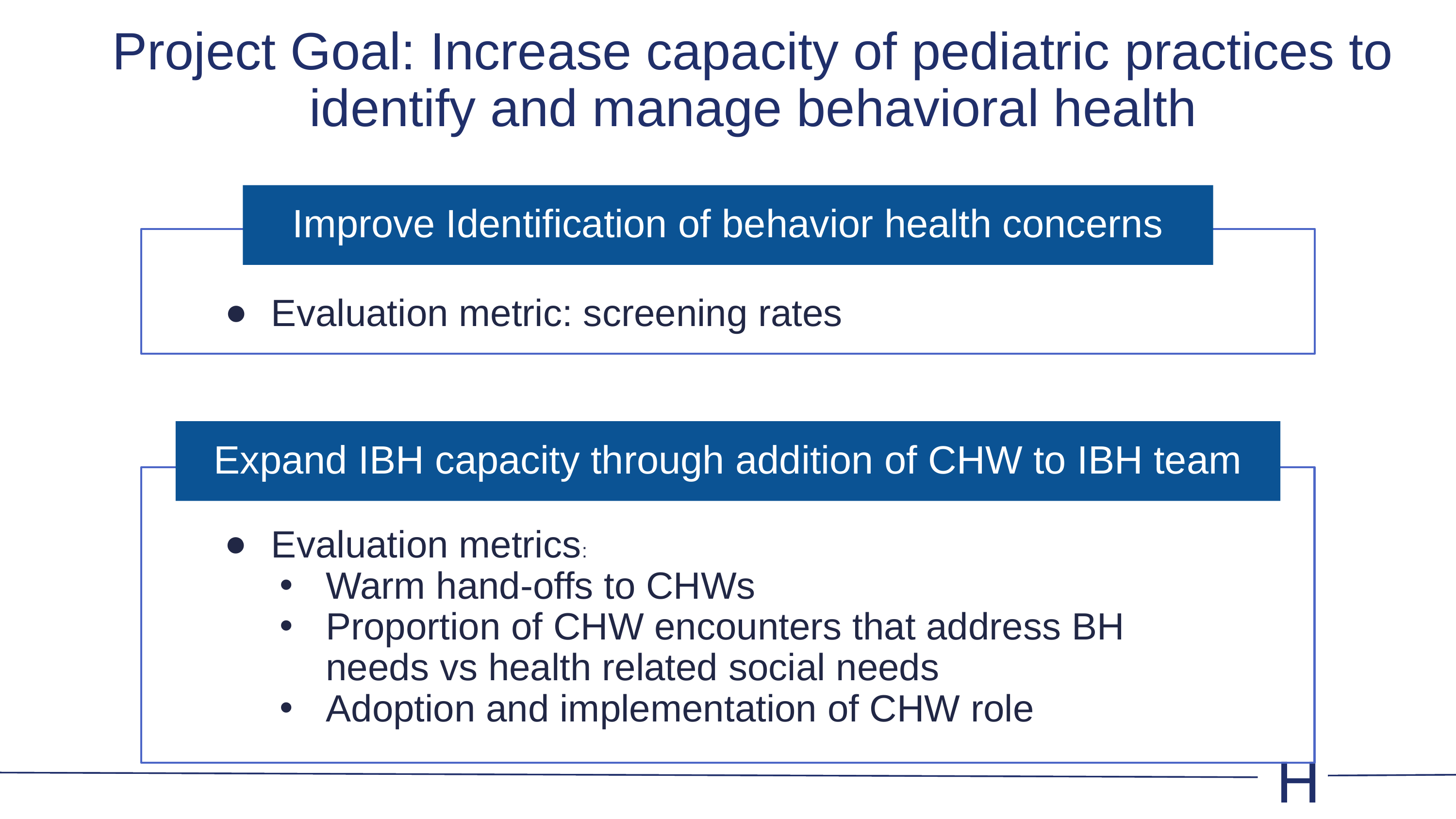

# Project Goal: Increase capacity of pediatric practices to identify and manage behavioral health
Improve Identification of behavior health concerns

Evaluation metric: screening rates

Evaluation metrics:
Warm hand-offs to CHWs
Proportion of CHW encounters that address BH needs vs health related social needs
Adoption and implementation of CHW role

Expand IBH capacity through addition of CHW to IBH team